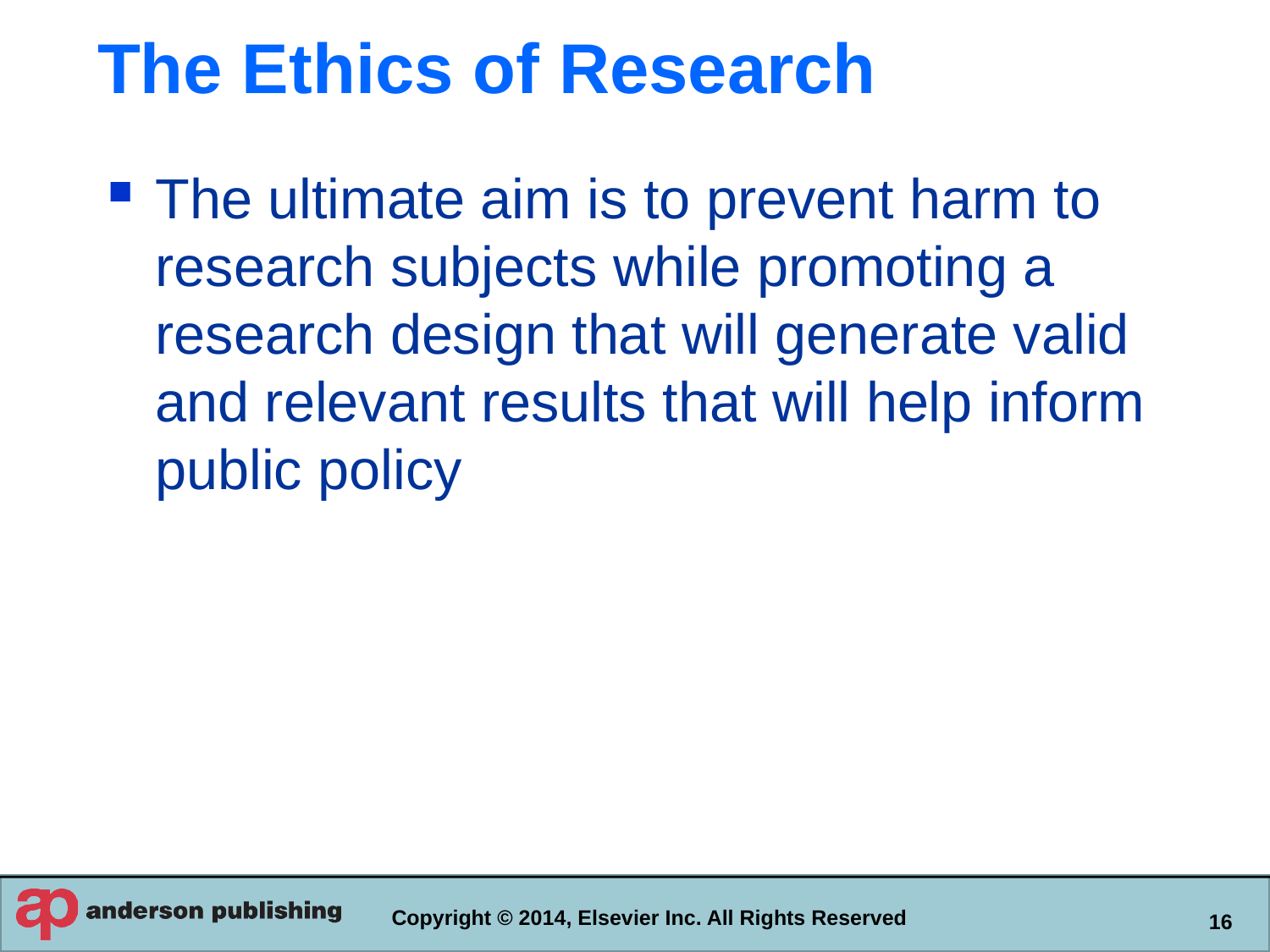

# The Ethics of Research
The ultimate aim is to prevent harm to research subjects while promoting a research design that will generate valid and relevant results that will help inform public policy
Copyright © 2014, Elsevier Inc. All Rights Reserved